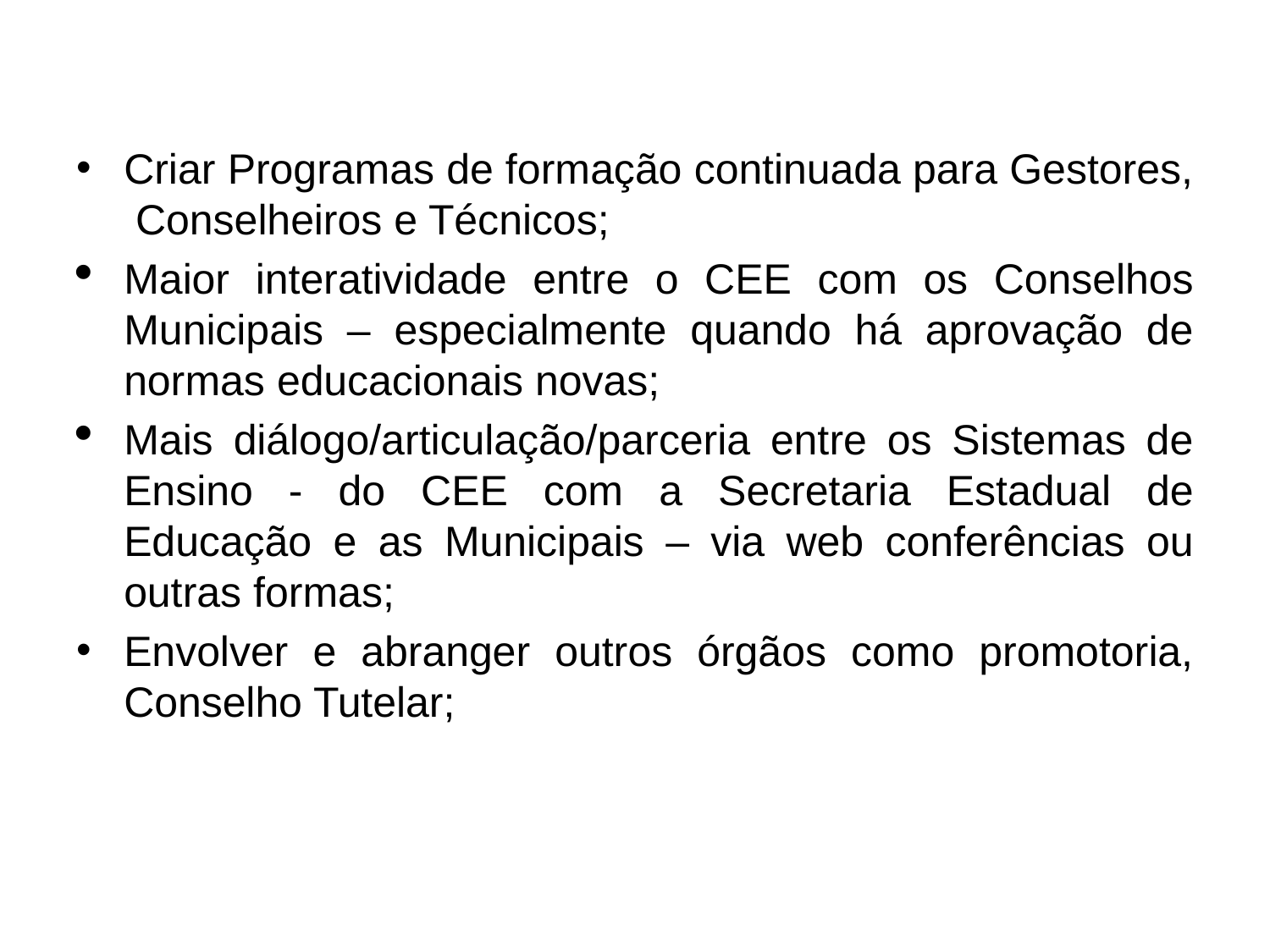

#

Criar Programas de formação continuada para Gestores,  Conselheiros e Técnicos;
Maior interatividade entre o CEE com os Conselhos Municipais – especialmente quando há aprovação de normas educacionais novas;
Mais diálogo/articulação/parceria entre os Sistemas de Ensino - do CEE com a Secretaria Estadual de Educação e as Municipais – via web conferências ou outras formas;
Envolver e abranger outros órgãos como promotoria, Conselho Tutelar;